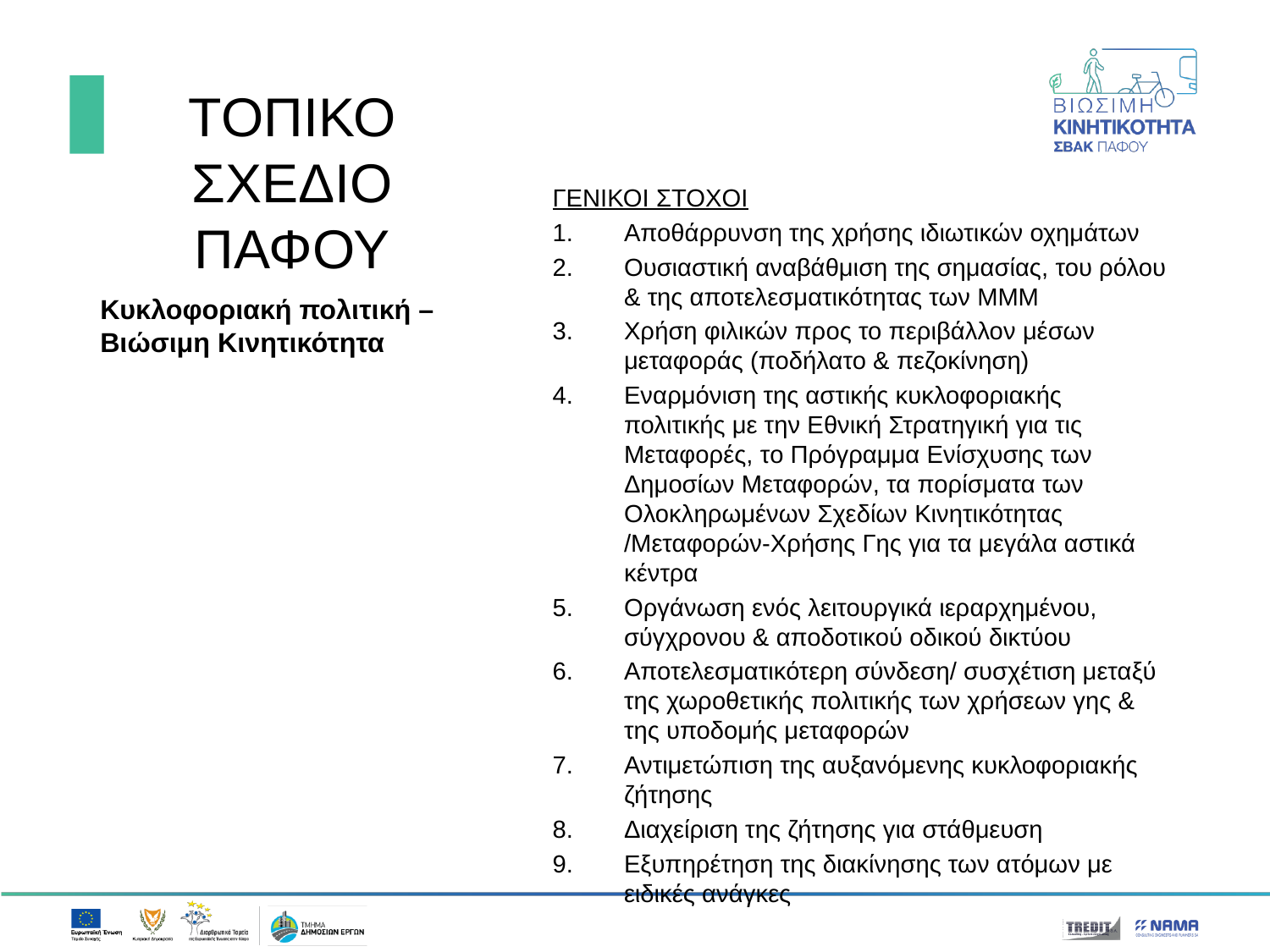

# ΤΟΠΙΚΟ ΣΧΕΔΙΟ ΠΑΦΟΥ
ΓΕΝΙΚΟΙ ΣΤΟΧΟΙ
Αποθάρρυνση της χρήσης ιδιωτικών οχημάτων
Ουσιαστική αναβάθμιση της σημασίας, του ρόλου & της αποτελεσματικότητας των ΜΜΜ
Χρήση φιλικών προς το περιβάλλον μέσων μεταφοράς (ποδήλατο & πεζοκίνηση)
Εναρμόνιση της αστικής κυκλοφοριακής πολιτικής με την Εθνική Στρατηγική για τις Μεταφορές, το Πρόγραμμα Ενίσχυσης των Δημοσίων Μεταφορών, τα πορίσματα των Ολοκληρωμένων Σχεδίων Κινητικότητας /Μεταφορών-Χρήσης Γης για τα μεγάλα αστικά κέντρα
Οργάνωση ενός λειτουργικά ιεραρχημένου, σύγχρονου & αποδοτικού οδικού δικτύου
Αποτελεσματικότερη σύνδεση/ συσχέτιση μεταξύ της χωροθετικής πολιτικής των χρήσεων γης & της υποδομής μεταφορών
Αντιμετώπιση της αυξανόμενης κυκλοφοριακής ζήτησης
Διαχείριση της ζήτησης για στάθμευση
Εξυπηρέτηση της διακίνησης των ατόμων με ειδικές ανάγκες
Κυκλοφοριακή πολιτική – Βιώσιμη Κινητικότητα